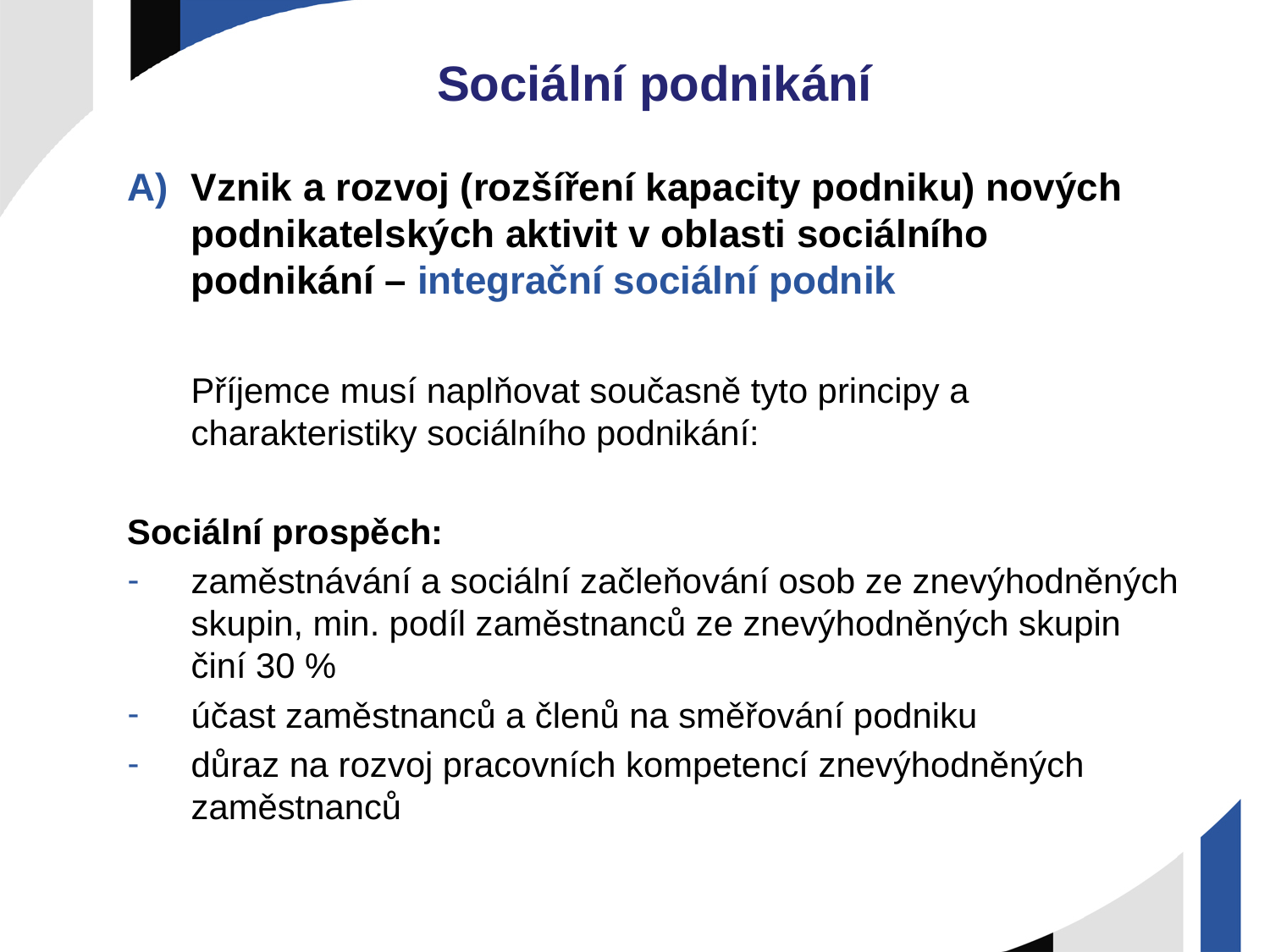

# Sociální podnikání
Vznik a rozvoj (rozšíření kapacity podniku) nových podnikatelských aktivit v oblasti sociálního podnikání – integrační sociální podnik

	Příjemce musí naplňovat současně tyto principy a charakteristiky sociálního podnikání:

Sociální prospěch:
zaměstnávání a sociální začleňování osob ze znevýhodněných skupin, min. podíl zaměstnanců ze znevýhodněných skupin činí 30 %
účast zaměstnanců a členů na směřování podniku
důraz na rozvoj pracovních kompetencí znevýhodněných zaměstnanců